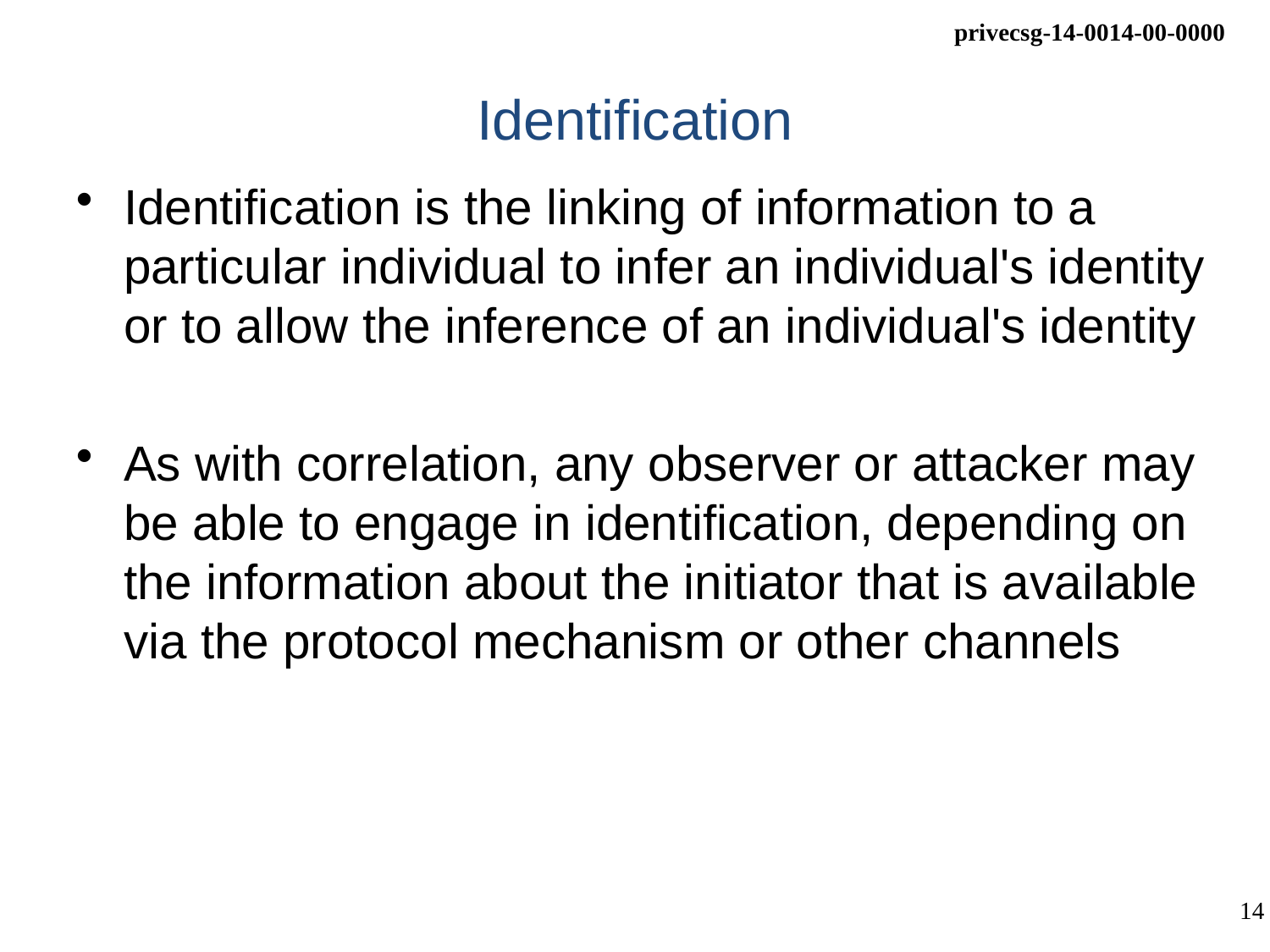

# Identification
Identification is the linking of information to a particular individual to infer an individual's identity or to allow the inference of an individual's identity

As with correlation, any observer or attacker may be able to engage in identification, depending on the information about the initiator that is available via the protocol mechanism or other channels